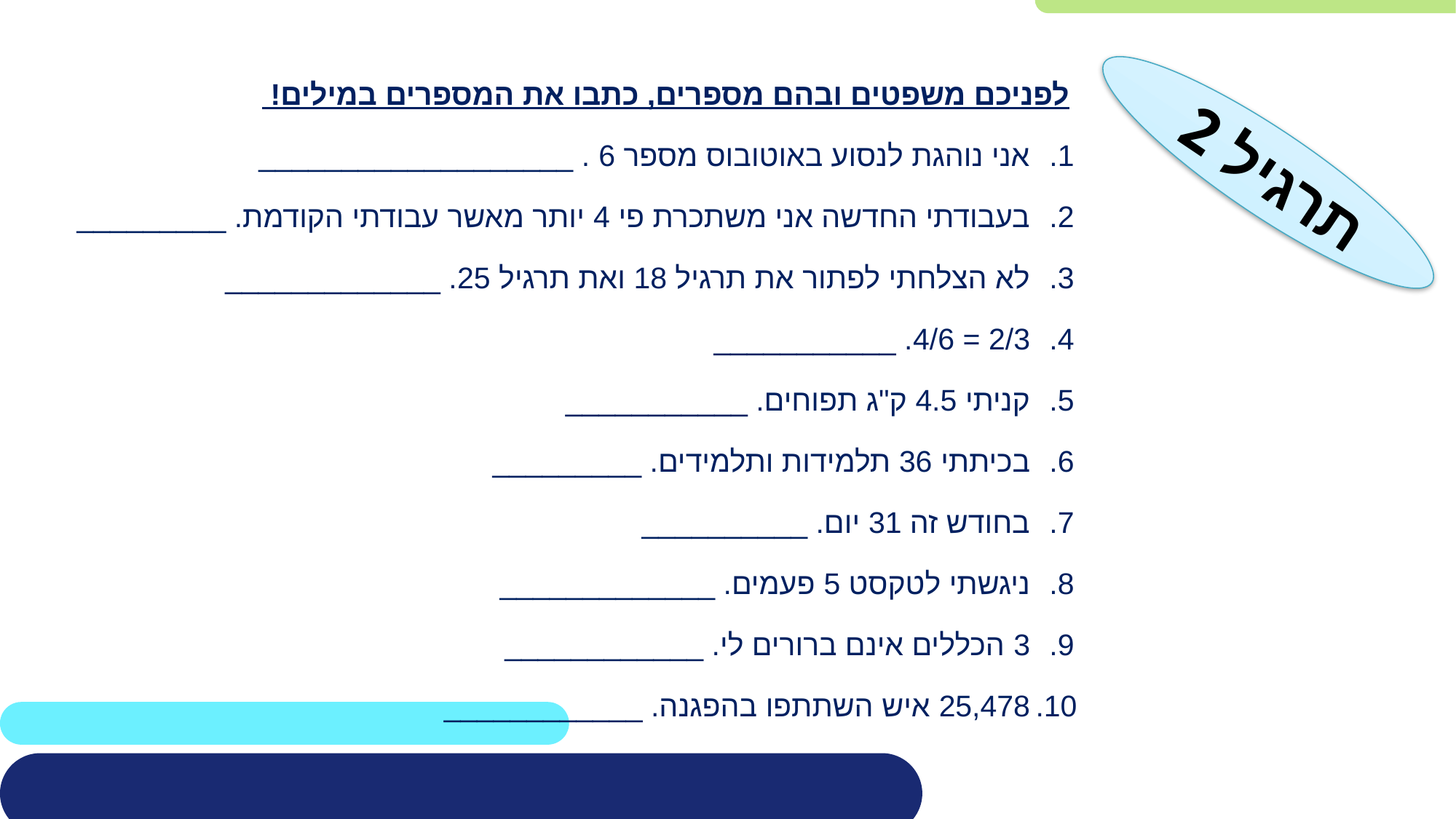

לפניכם משפטים ובהם מספרים, כתבו את המספרים במילים!
אני נוהגת לנסוע באוטובוס מספר 6 . ___________________
בעבודתי החדשה אני משתכרת פי 4 יותר מאשר עבודתי הקודמת. _________
לא הצלחתי לפתור את תרגיל 18 ואת תרגיל 25. _____________
2/3 = 4/6. ___________
קניתי 4.5 ק"ג תפוחים. ___________
בכיתתי 36 תלמידות ותלמידים. _________
בחודש זה 31 יום. __________
ניגשתי לטקסט 5 פעמים. _____________
3 הכללים אינם ברורים לי. ____________
25,478 איש השתתפו בהפגנה. ____________

תרגיל 2